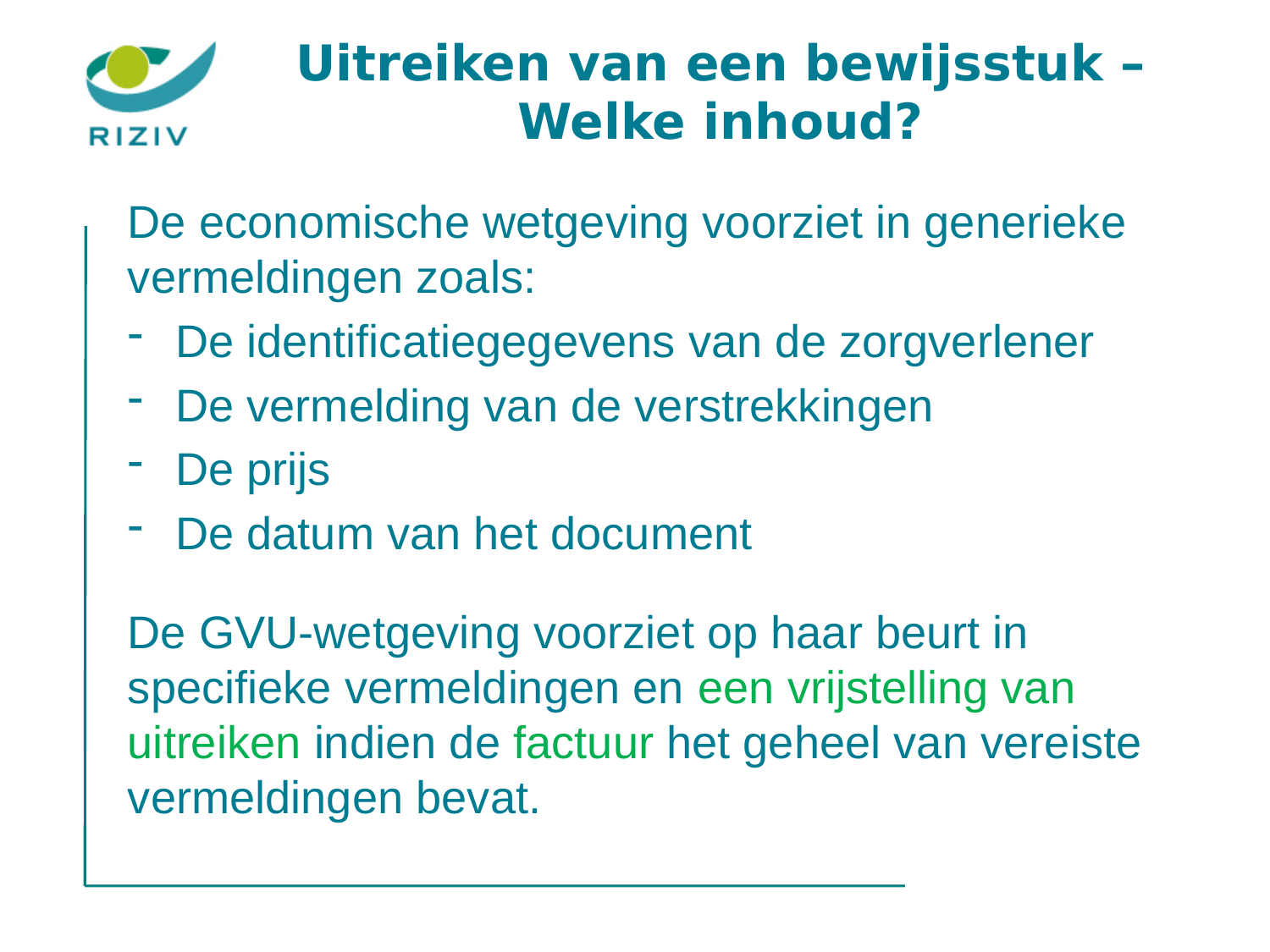

# Uitreiken van een bewijsstuk – Welke inhoud?
De economische wetgeving voorziet in generieke vermeldingen zoals:
De identificatiegegevens van de zorgverlener
De vermelding van de verstrekkingen
De prijs
De datum van het document

De GVU-wetgeving voorziet op haar beurt in specifieke vermeldingen en een vrijstelling van uitreiken indien de factuur het geheel van vereiste vermeldingen bevat.